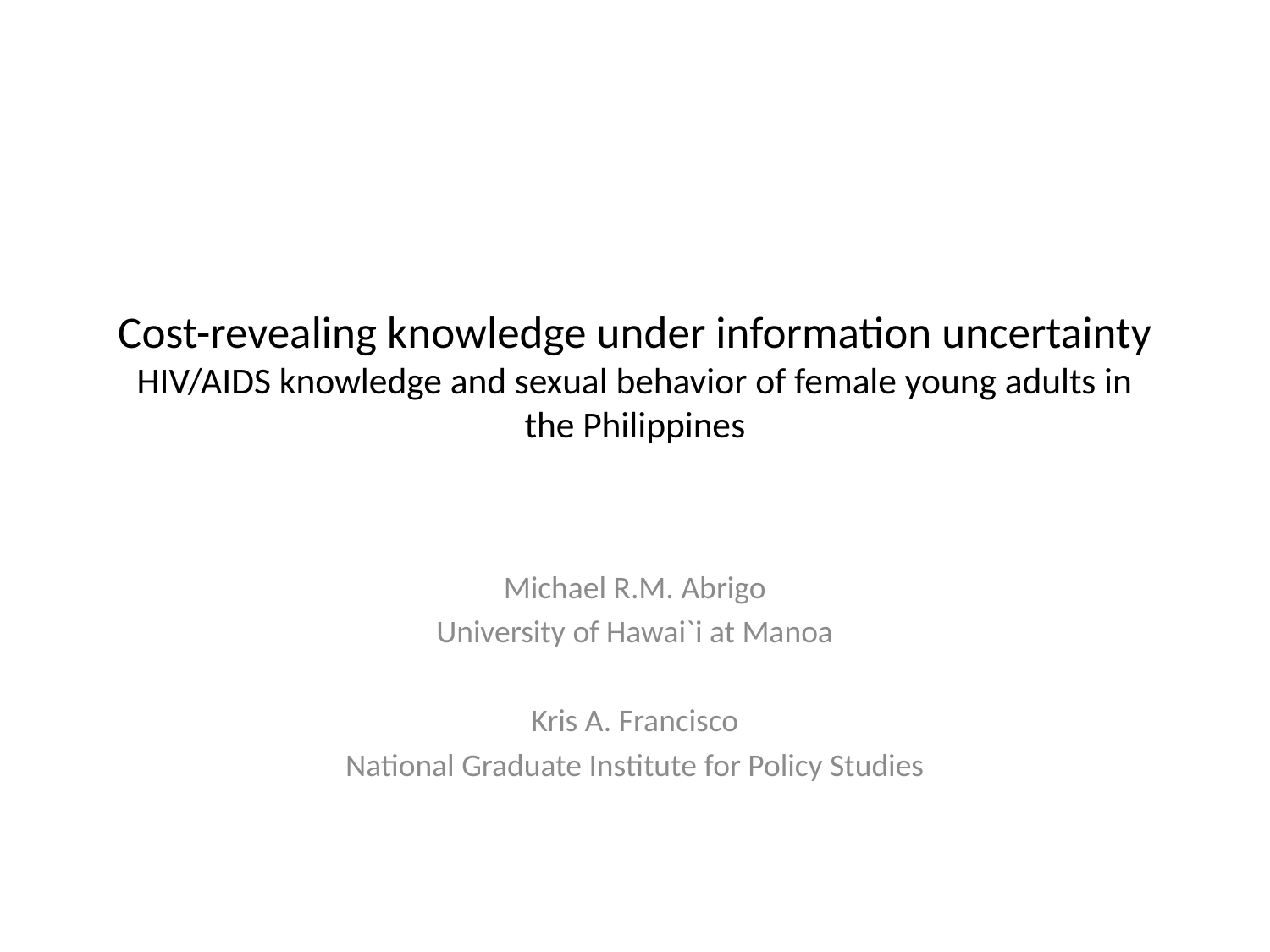

# Cost-revealing knowledge under information uncertainty HIV/AIDS knowledge and sexual behavior of female young adults in the Philippines
Michael R.M. Abrigo
University of Hawai`i at Manoa

Kris A. Francisco
National Graduate Institute for Policy Studies